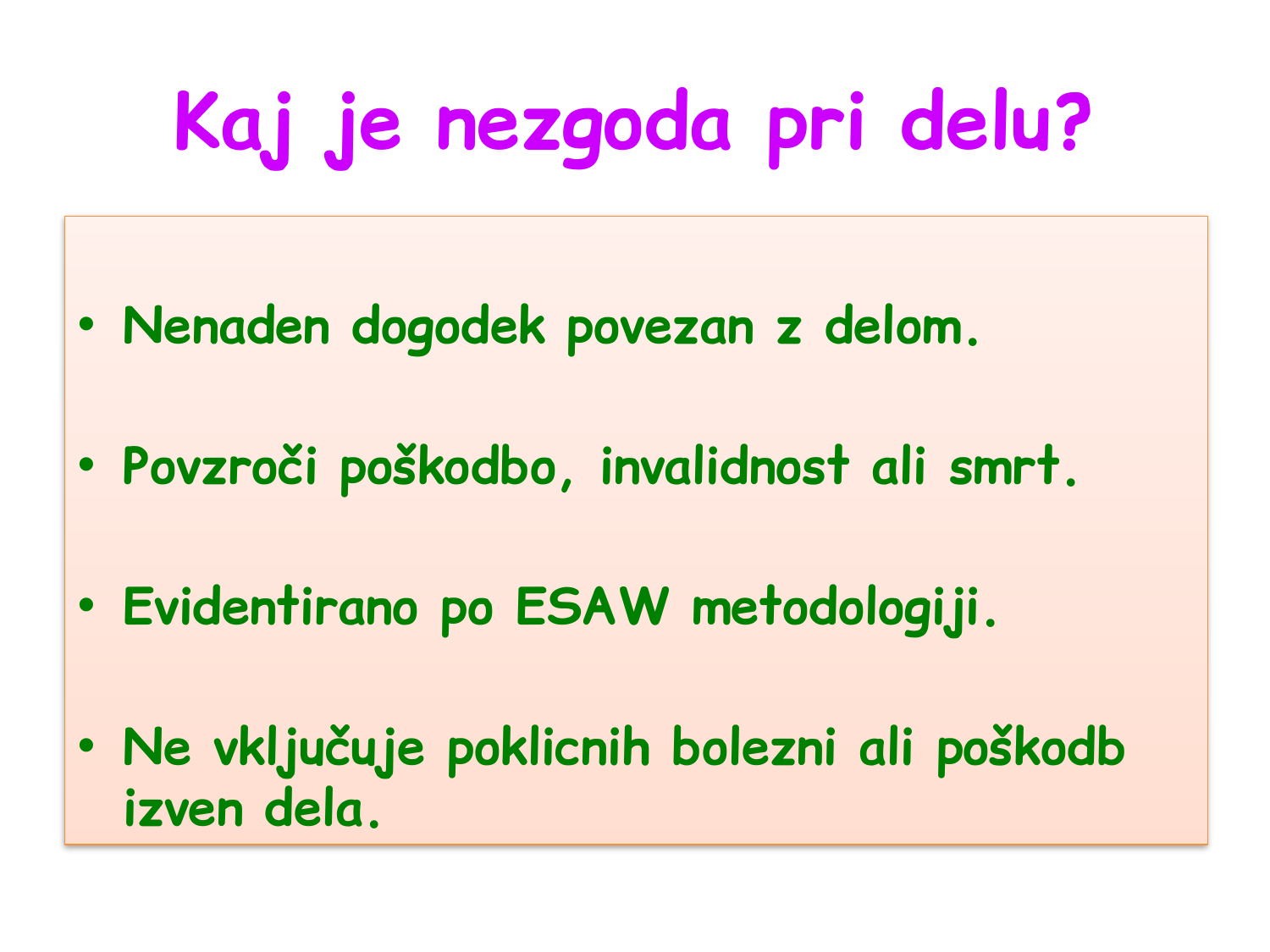

# Kaj je nezgoda pri delu?

Nenaden dogodek povezan z delom.

Povzroči poškodbo, invalidnost ali smrt.

Evidentirano po ESAW metodologiji.

Ne vključuje poklicnih bolezni ali poškodb izven dela.